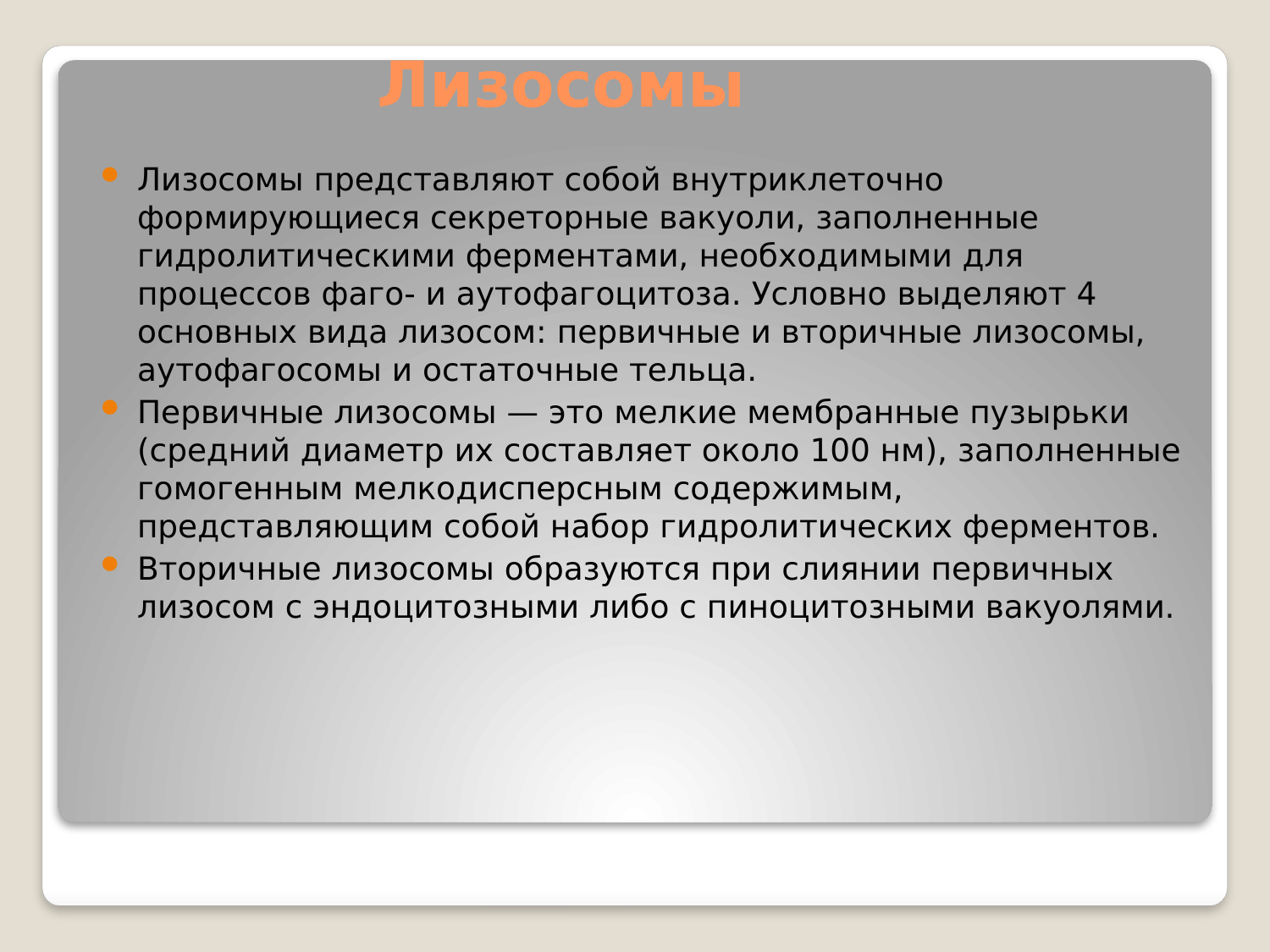

# Лизосомы
Лизосомы представляют собой внутриклеточно формирующиеся секреторные вакуоли, заполненные гидролитическими ферментами, необходимыми для процессов фаго- и аутофагоцитоза. Условно выделяют 4 основных вида лизосом: первичные и вторичные лизосомы, аутофагосомы и остаточные тельца.
Первичные лизосомы — это мелкие мембранные пузырьки (средний диаметр их составляет около 100 нм), заполненные гомогенным мелкодисперсным содержимым, представляющим собой набор гидролитических ферментов.
Вторичные лизосомы образуются при слиянии первичных лизосом с эндоцитозными либо с пиноцитозными вакуолями.